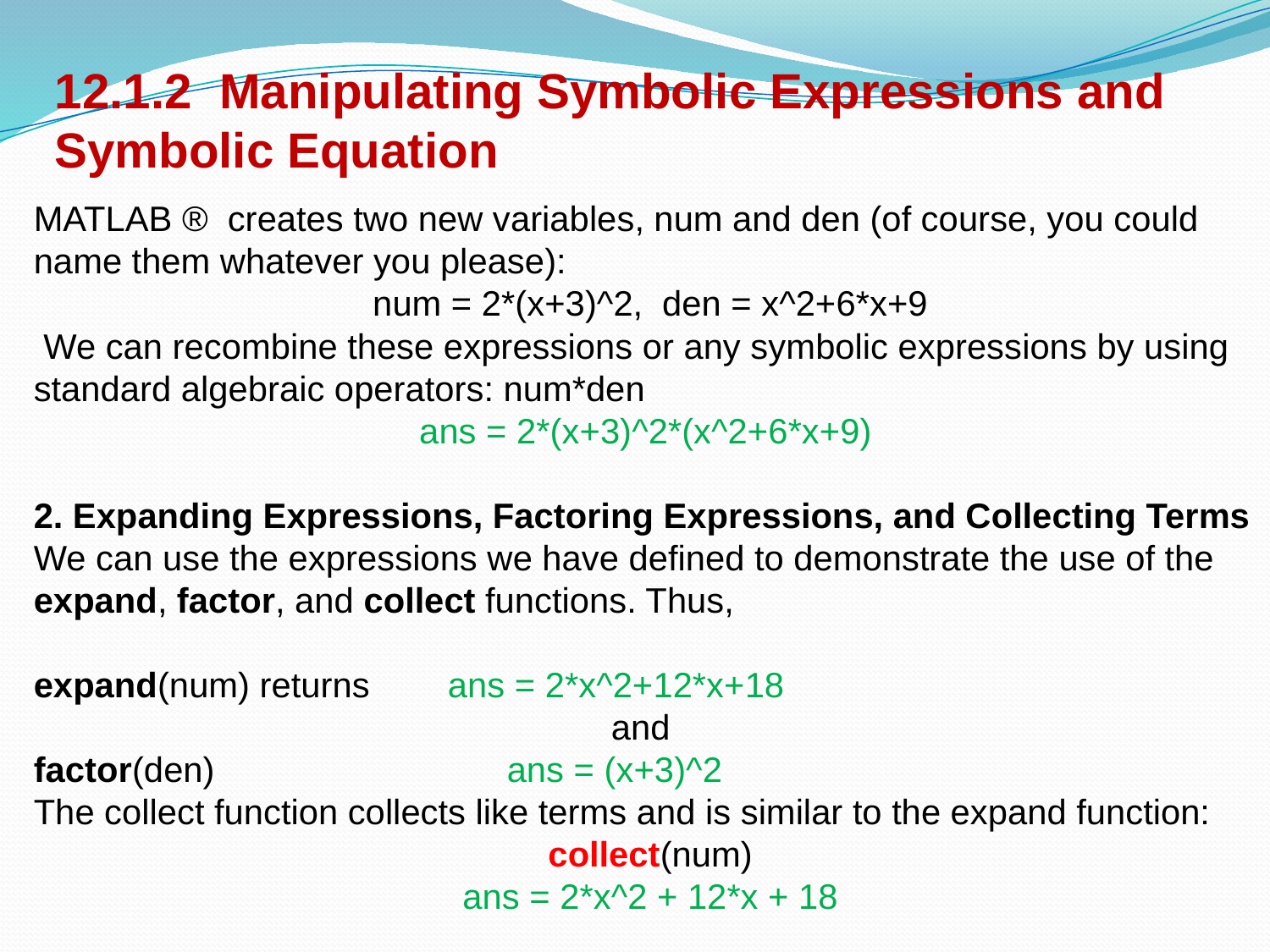

12.1.2  Manipulating Symbolic Expressions and Symbolic Equation

MATLAB ®  creates two new variables, num and den (of course, you could name them whatever you please):
 num = 2*(x+3)^2,  den = x^2+6*x+9
 We can recombine these expressions or any symbolic expressions by using standard algebraic operators: num*den
ans = 2*(x+3)^2*(x^2+6*x+9)

2. Expanding Expressions, Factoring Expressions, and Collecting Terms We can use the expressions we have defined to demonstrate the use of the   expand, factor, and collect functions. Thus,

expand(num) returns        ans = 2*x^2+12*x+18
 and
factor(den)                              ans = (x+3)^2
The collect function collects like terms and is similar to the expand function:
 collect(num)
 ans = 2*x^2 + 12*x + 18